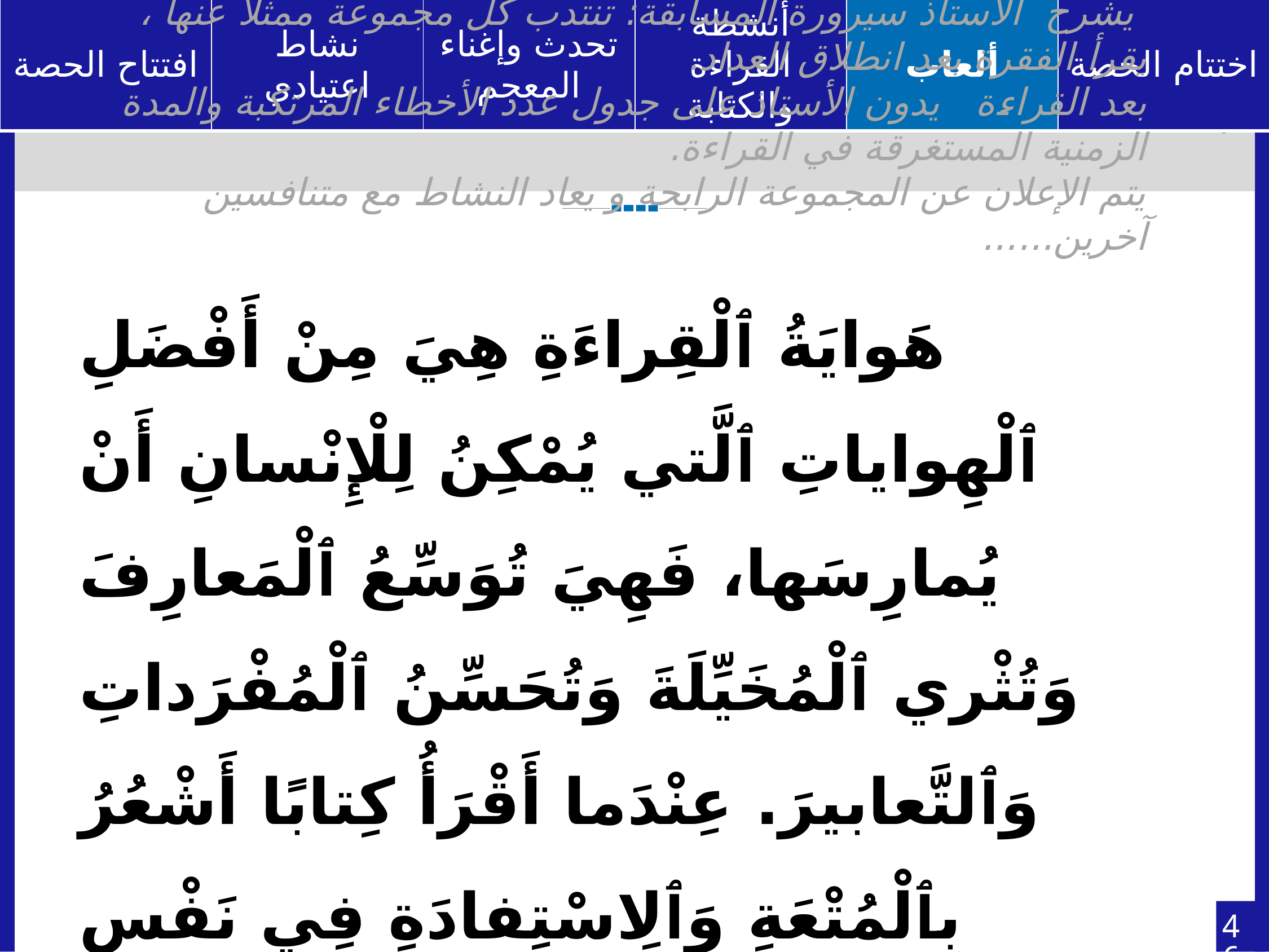

يشرح  الأستاذ سيرورة المسابقة: تنتدب كل مجموعة ممثلا عنها ، يقرأ الفقرة بعد انطلاق العداد.
بعد القراءة   يدون الأستاذ على جدول عدد الأخطاء المرتكبة والمدة الزمنية المستغرقة في القراءة.
يتم الإعلان عن المجموعة الرابحة و يعاد النشاط مع متنافسين آخرين......
هَوايَةُ ٱلْقِراءَةِ هِيَ مِنْ أَفْضَلِ ٱلْهِواياتِ ٱلَّتي يُمْكِنُ لِلْإِنْسانِ أَنْ يُمارِسَها، فَهِيَ تُوَسِّعُ ٱلْمَعارِفَ وَتُثْري ٱلْمُخَيِّلَةَ وَتُحَسِّنُ ٱلْمُفْرَداتِ وَٱلتَّعابيرَ. عِنْدَما أَقْرَأُ كِتابًا أَشْعُرُ بِٱلْمُتْعَةِ وَٱلِاسْتِفادَةِ فِي نَفْسِ ٱلْوَقْتِ. اَلْقِراءَةُ أَيْضًا تُساعِدُني عَلى تَطْويرِ مَهاراتي فِي ٱلْكِتابَةِ وَٱلتَّعْبيرِ ٱلشَّفَهِيِّ. لِذَلِكَ أَحْرِصُ كُلَّ يَوْمٍ عَلَى تَخْصيصِ وَقْتٍ لِلْقِراءَةِ لِأَنَّها مِفْتاحُ ٱلْعِلْمِ وَٱلنَّجاحِ.